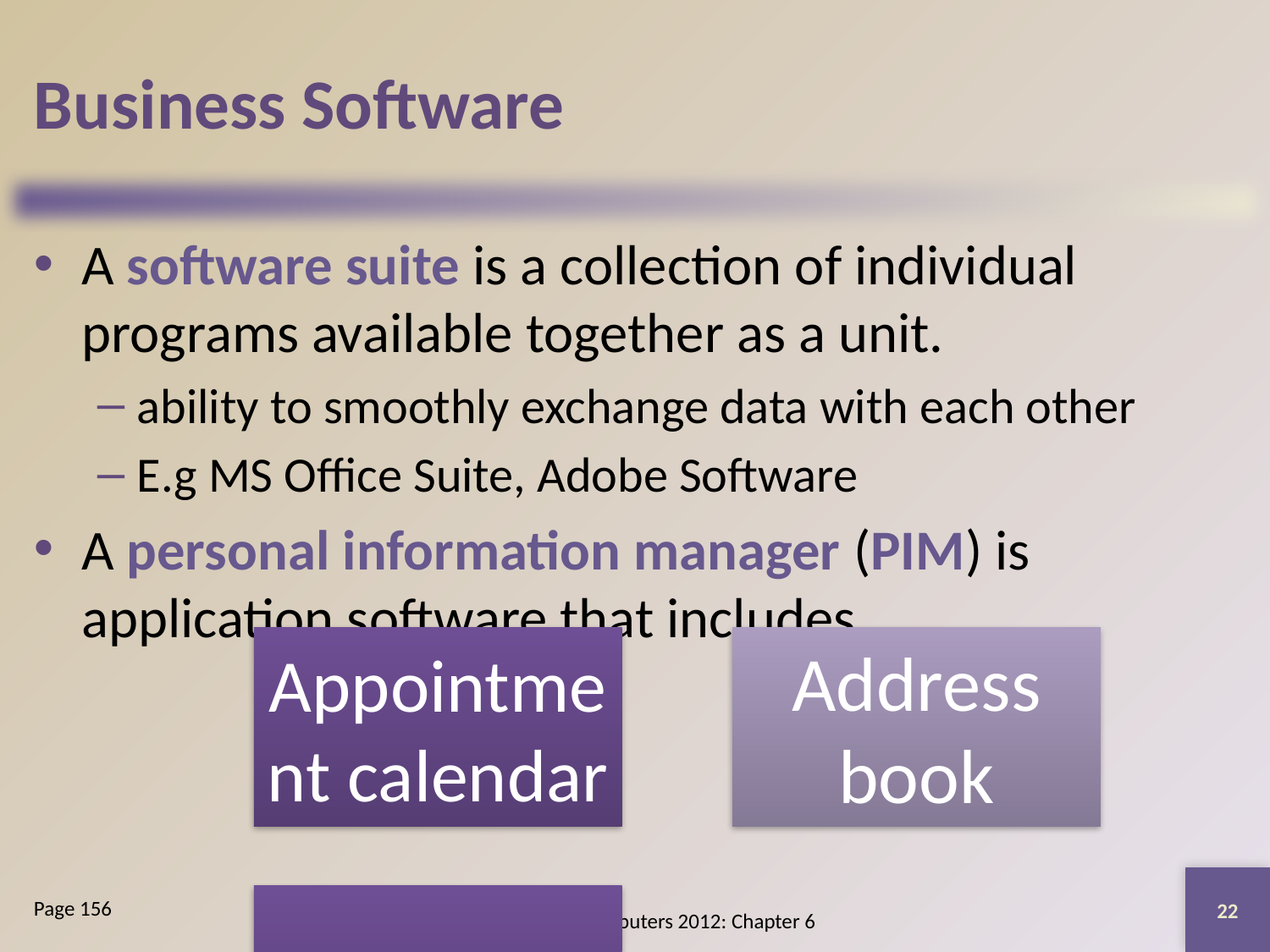

# Business Software
A software suite is a collection of individual programs available together as a unit.
ability to smoothly exchange data with each other
E.g MS Office Suite, Adobe Software
A personal information manager (PIM) is application software that includes
Appointment calendar
Address book
22
Page 156
Discovering Computers 2012: Chapter 6